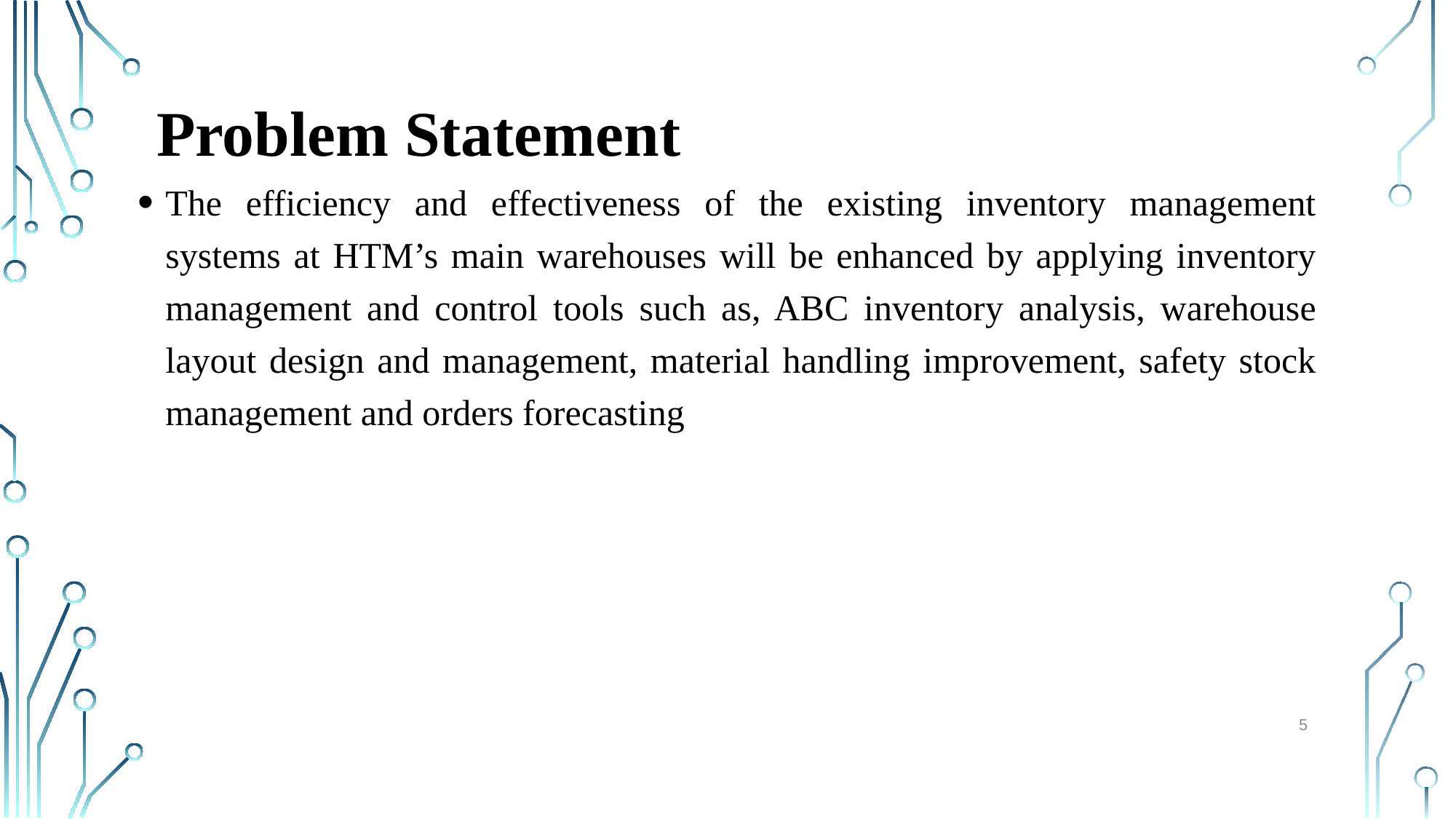

# Problem Statement
The efficiency and effectiveness of the existing inventory management systems at HTM’s main warehouses will be enhanced by applying inventory management and control tools such as, ABC inventory analysis, warehouse layout design and management, material handling improvement, safety stock management and orders forecasting
5